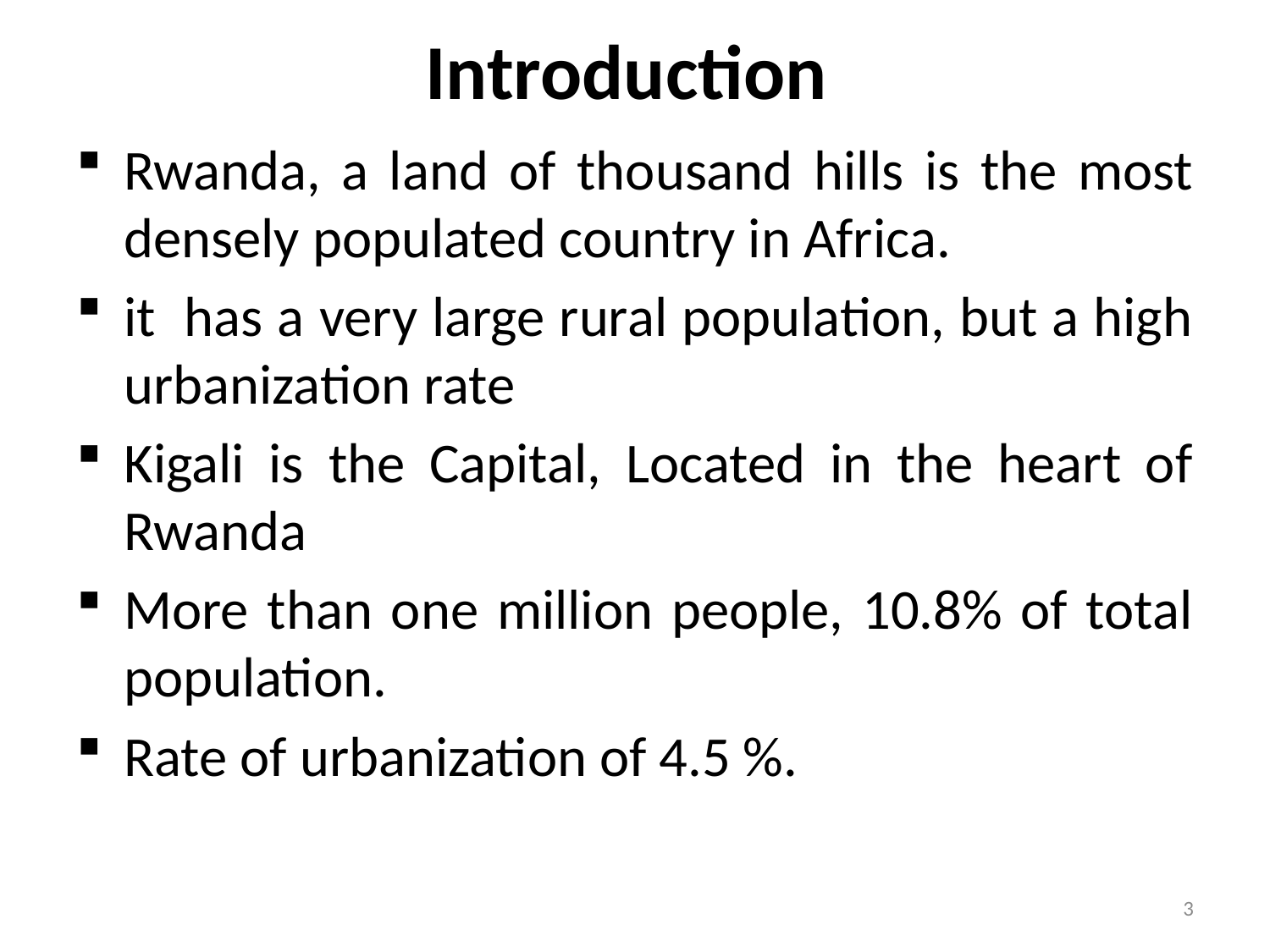

# Introduction
Rwanda, a land of thousand hills is the most densely populated country in Africa.
it  has a very large rural population, but a high urbanization rate
Kigali is the Capital, Located in the heart of Rwanda
More than one million people, 10.8% of total population.
Rate of urbanization of 4.5 %.

3